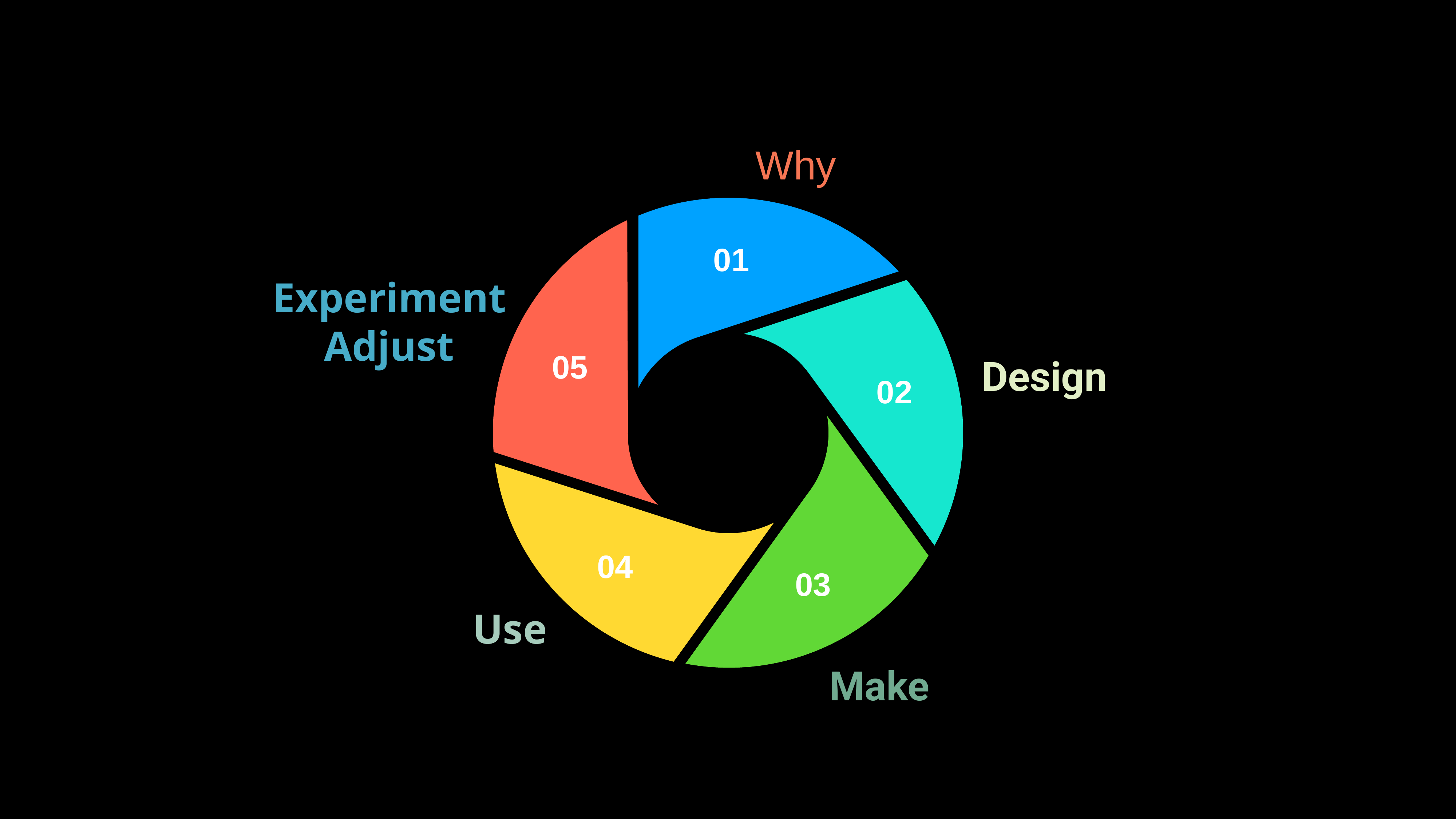

# Creating an AI Assistant
Why
Experiment
Adjust
Design
Use
Make